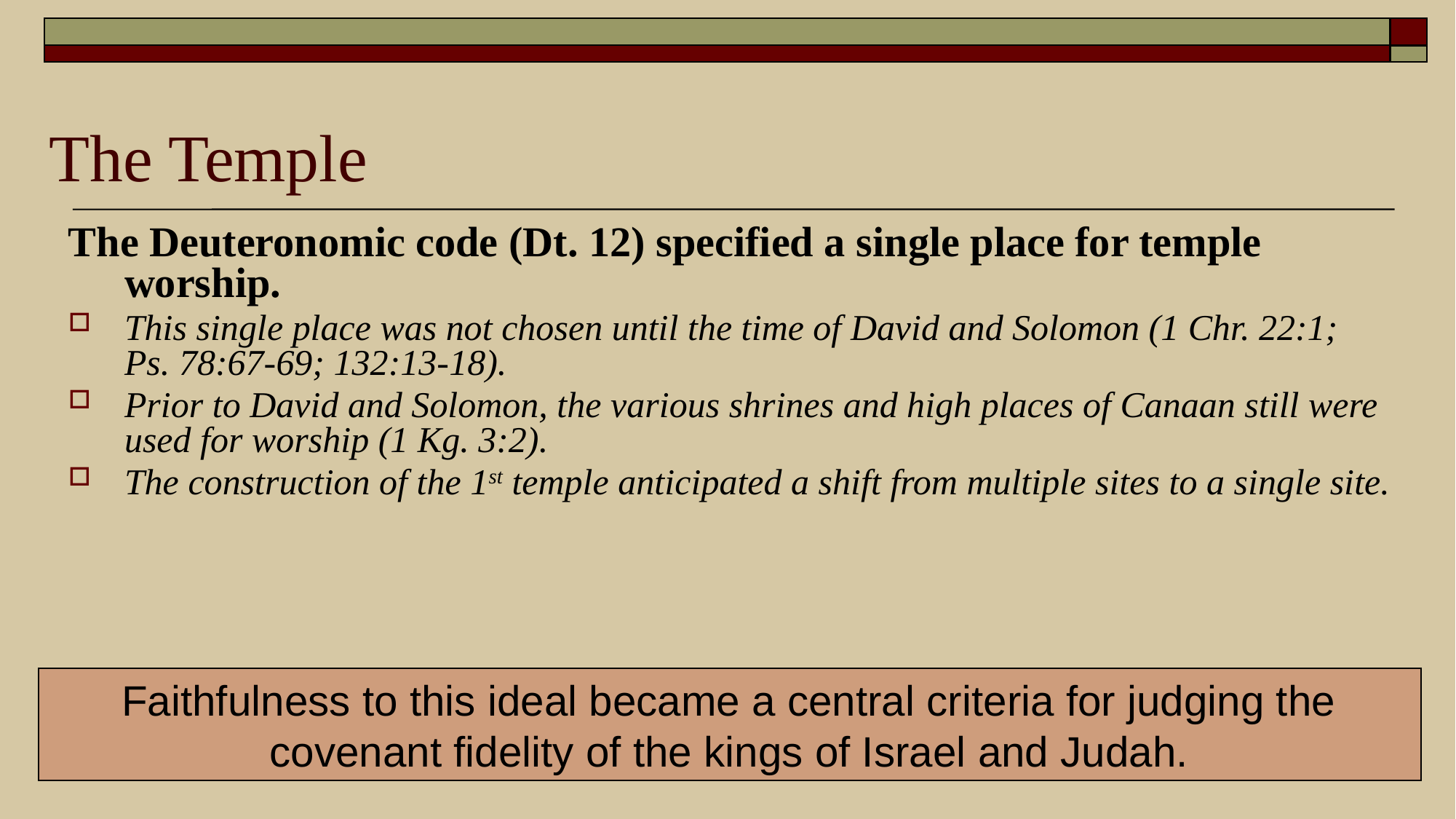

# The Temple
The Deuteronomic code (Dt. 12) specified a single place for temple worship.
This single place was not chosen until the time of David and Solomon (1 Chr. 22:1; Ps. 78:67-69; 132:13-18).
Prior to David and Solomon, the various shrines and high places of Canaan still were used for worship (1 Kg. 3:2).
The construction of the 1st temple anticipated a shift from multiple sites to a single site.
Faithfulness to this ideal became a central criteria for judging the covenant fidelity of the kings of Israel and Judah.
29